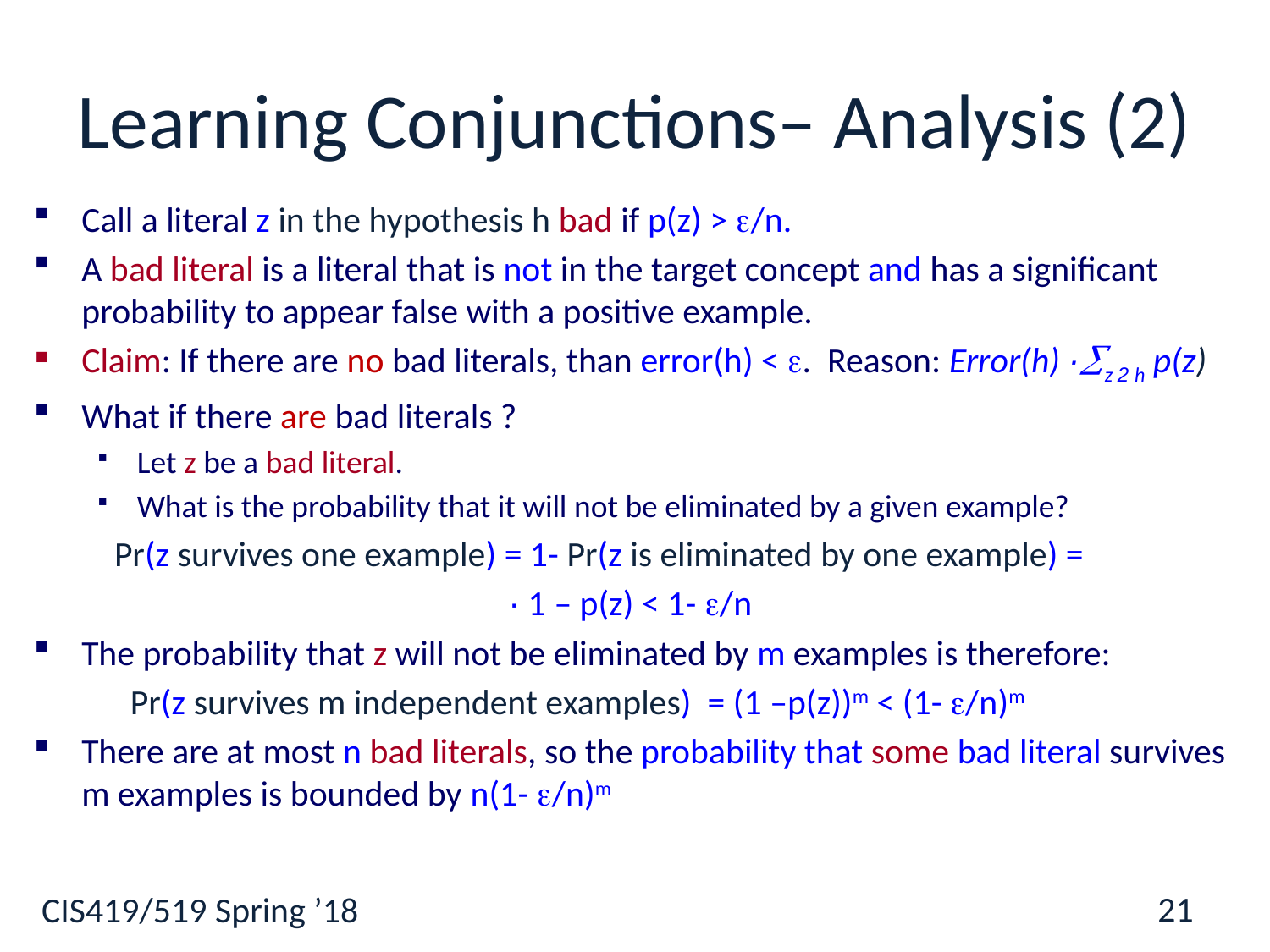

# Learning Conjunctions– Analysis (2)
Call a literal z in the hypothesis h bad if p(z) > ε/n.
A bad literal is a literal that is not in the target concept and has a significant probability to appear false with a positive example.
Claim: If there are no bad literals, than error(h) < ε.  Reason: Error(h) ·∑z 2 h p(z)
What if there are bad literals ?
Let z be a bad literal.
What is the probability that it will not be eliminated by a given example?
          Pr(z survives one example) = 1- Pr(z is eliminated by one example) =
                                                           · 1 – p(z) < 1- ε/n
The probability that z will not be eliminated by m examples is therefore:
            Pr(z survives m independent examples)  = (1 –p(z))m < (1- ε/n)m
There are at most n bad literals, so the probability that some bad literal survives m examples is bounded by n(1- ε/n)m
21